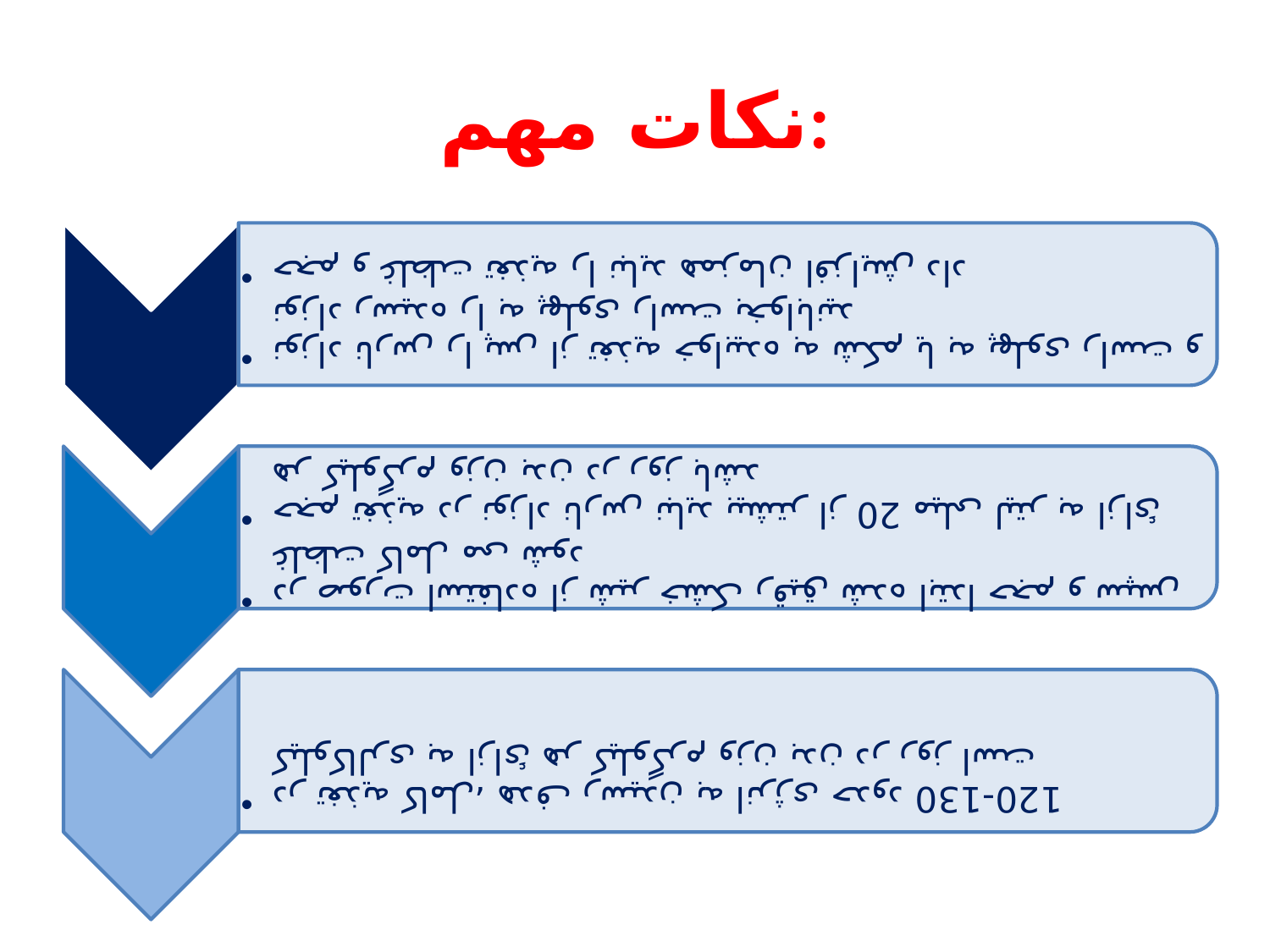

# نکات مهم:

نوزاد نارس را پس از تغذیه خوابیده به شکم یا به پهلوی راست و نوزاد رسیده را به پهلوی راست بخوابانید
حجم و غلظت تغذیه را نباید همزمان افزایش داد

در صورت استفاده از شیر خشک رقیق شده ابتدا حجم و سپس غلظت کامل می شود
حجم تغذیه در نوزاد نارس نباید بیشتر از 20 میلی لیتر به ازائ هر کیلوگرم وزن بدن در روز باشد

در تغذیه کامل، هدف رسیدن به انرژی حدود 130-120 کیلوکالری به ازائ هر کیلوگرم وزن بدن در روز است